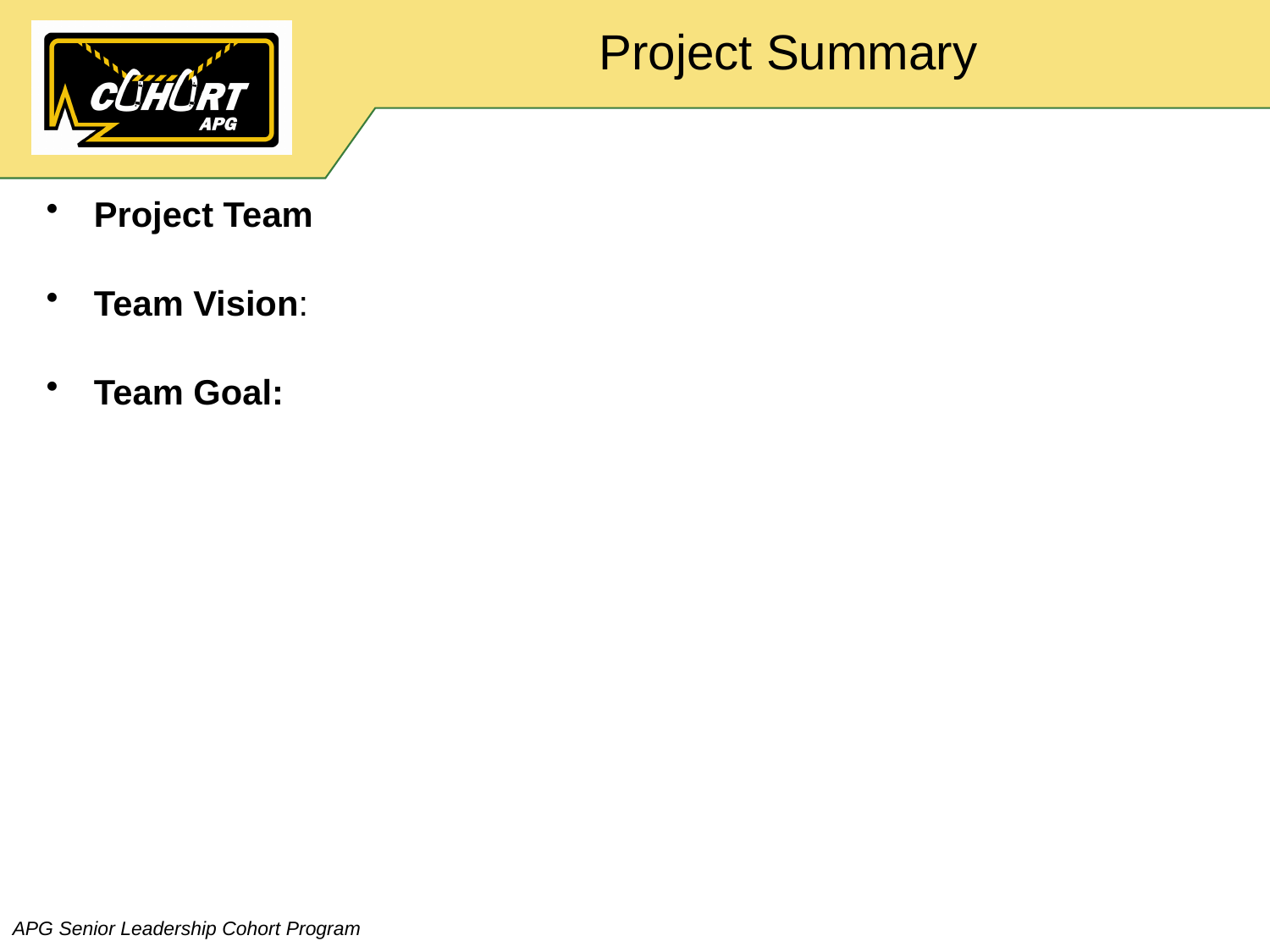

# Project Summary
Project Team

Team Vision:

Team Goal: